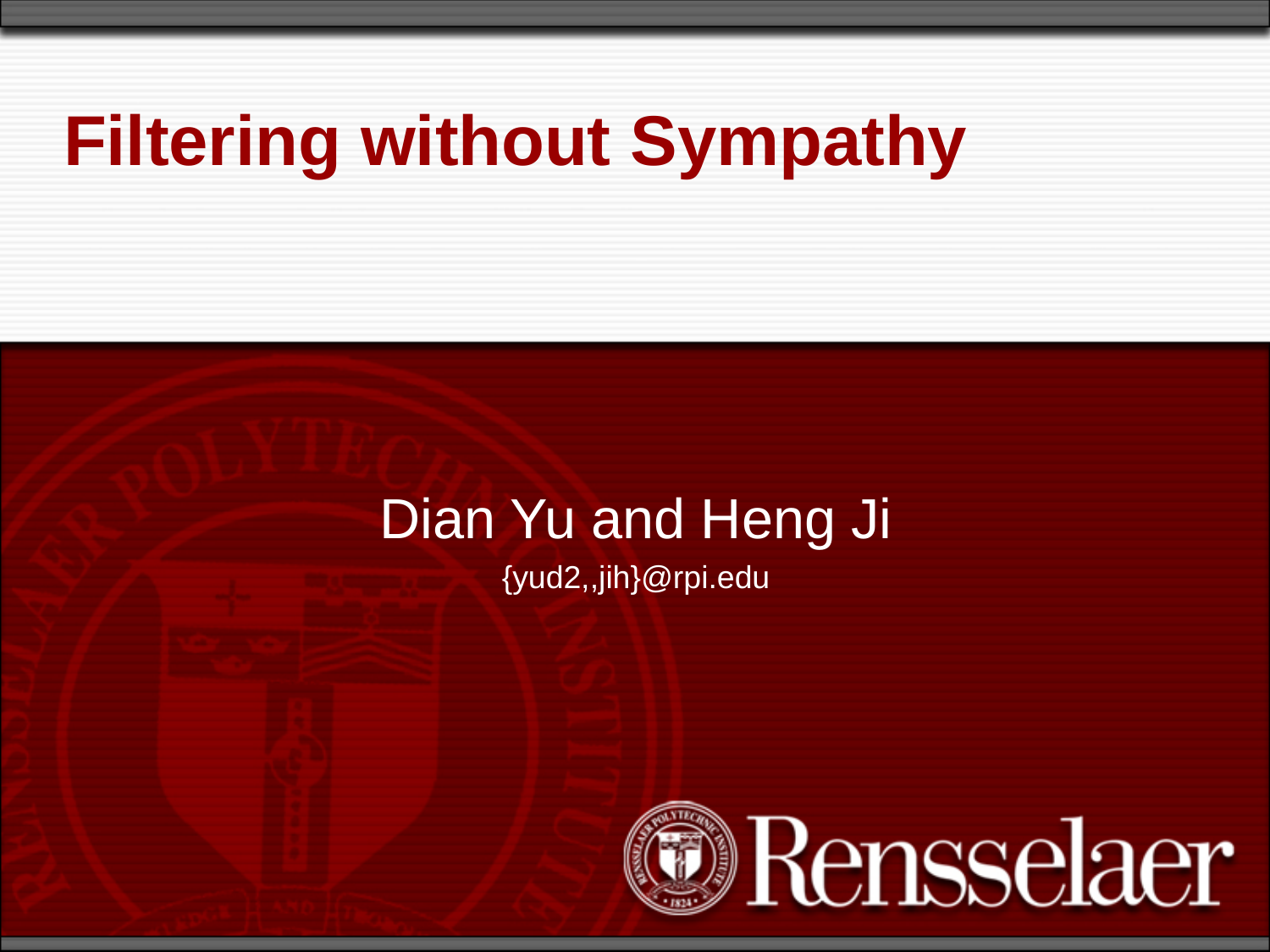

# Filtering without Sympathy
Dian Yu and Heng Ji
{yud2,,jih}@rpi.edu